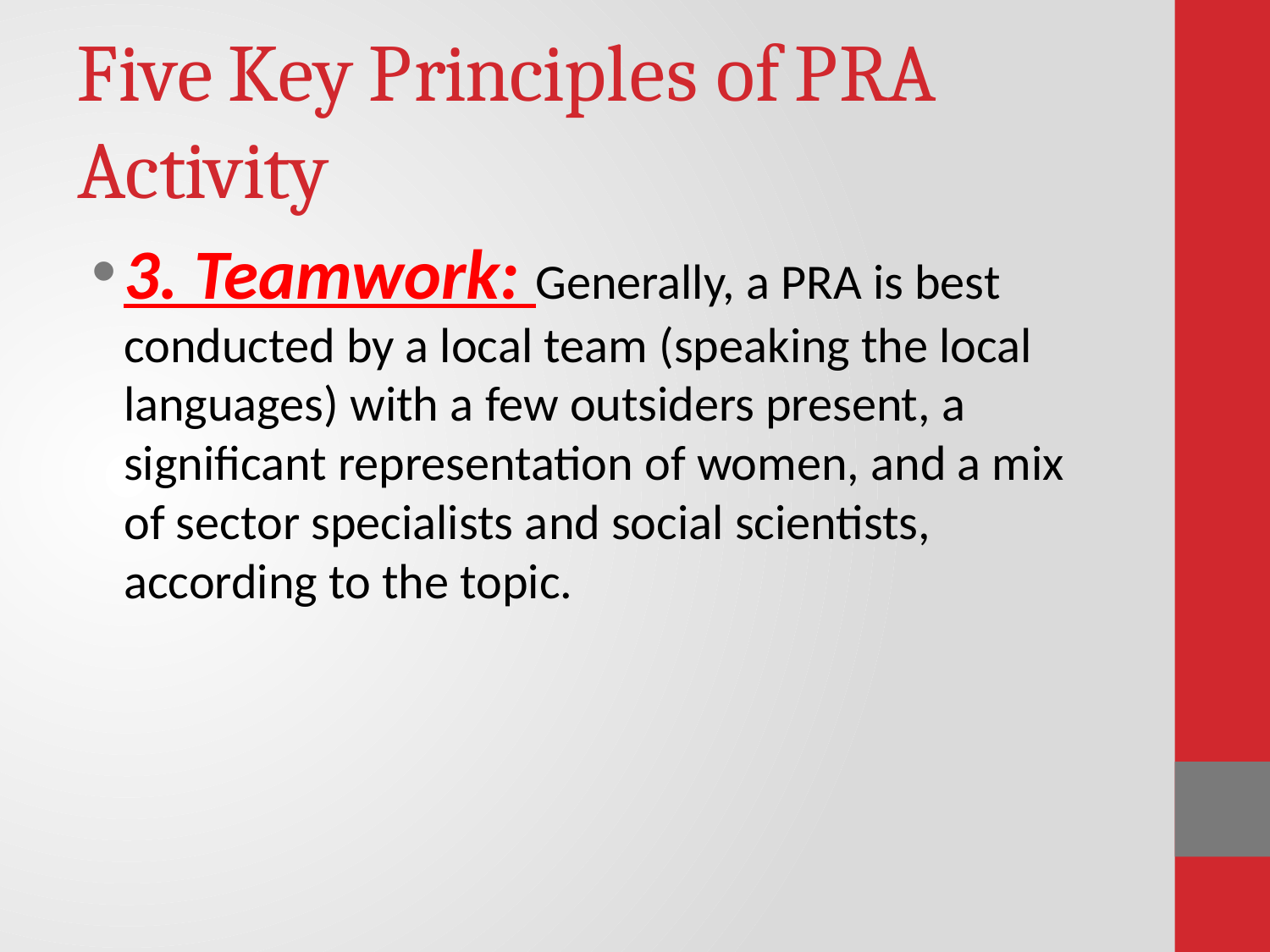

# Five Key Principles of PRA Activity
3. Teamwork: Generally, a PRA is best conducted by a local team (speaking the local languages) with a few outsiders present, a significant representation of women, and a mix of sector specialists and social scientists, according to the topic.